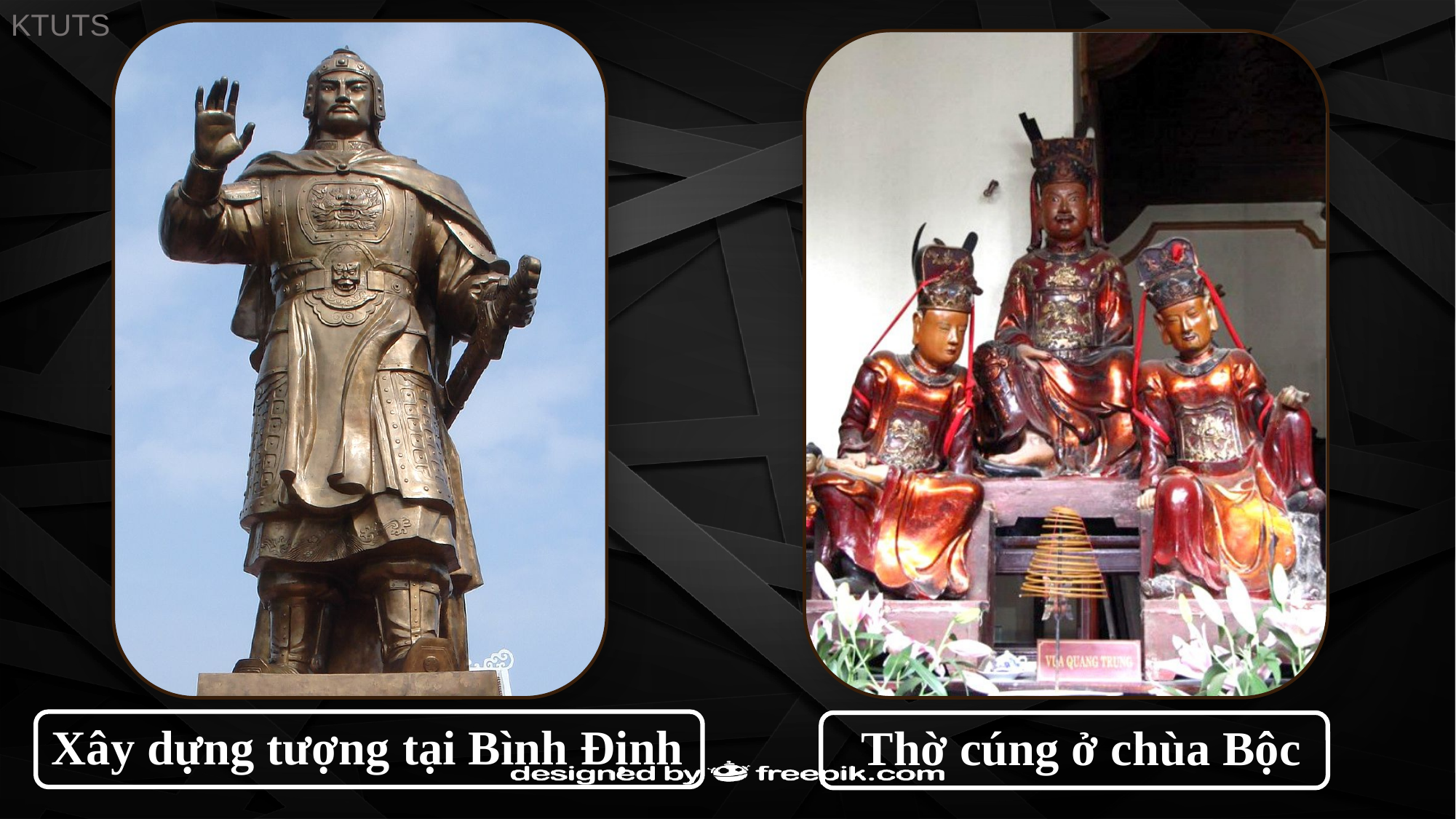

Xây dựng tượng tại Bình Định

	Thờ cúng ở chùa Bộc